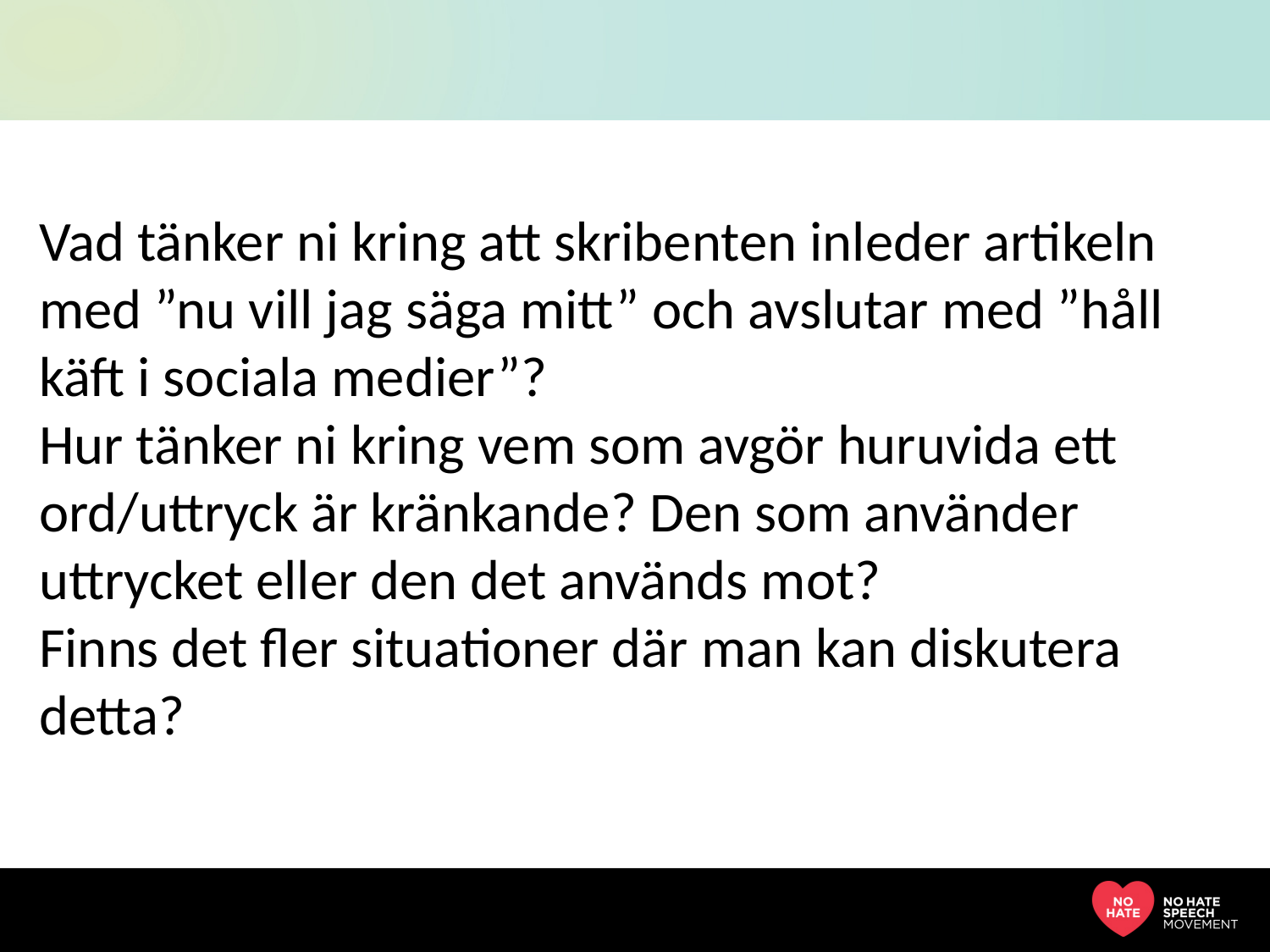

Vad tänker ni kring att skribenten inleder artikeln med ”nu vill jag säga mitt” och avslutar med ”håll käft i sociala medier”?
Hur tänker ni kring vem som avgör huruvida ett ord/uttryck är kränkande? Den som använder uttrycket eller den det används mot?
Finns det fler situationer där man kan diskutera detta?